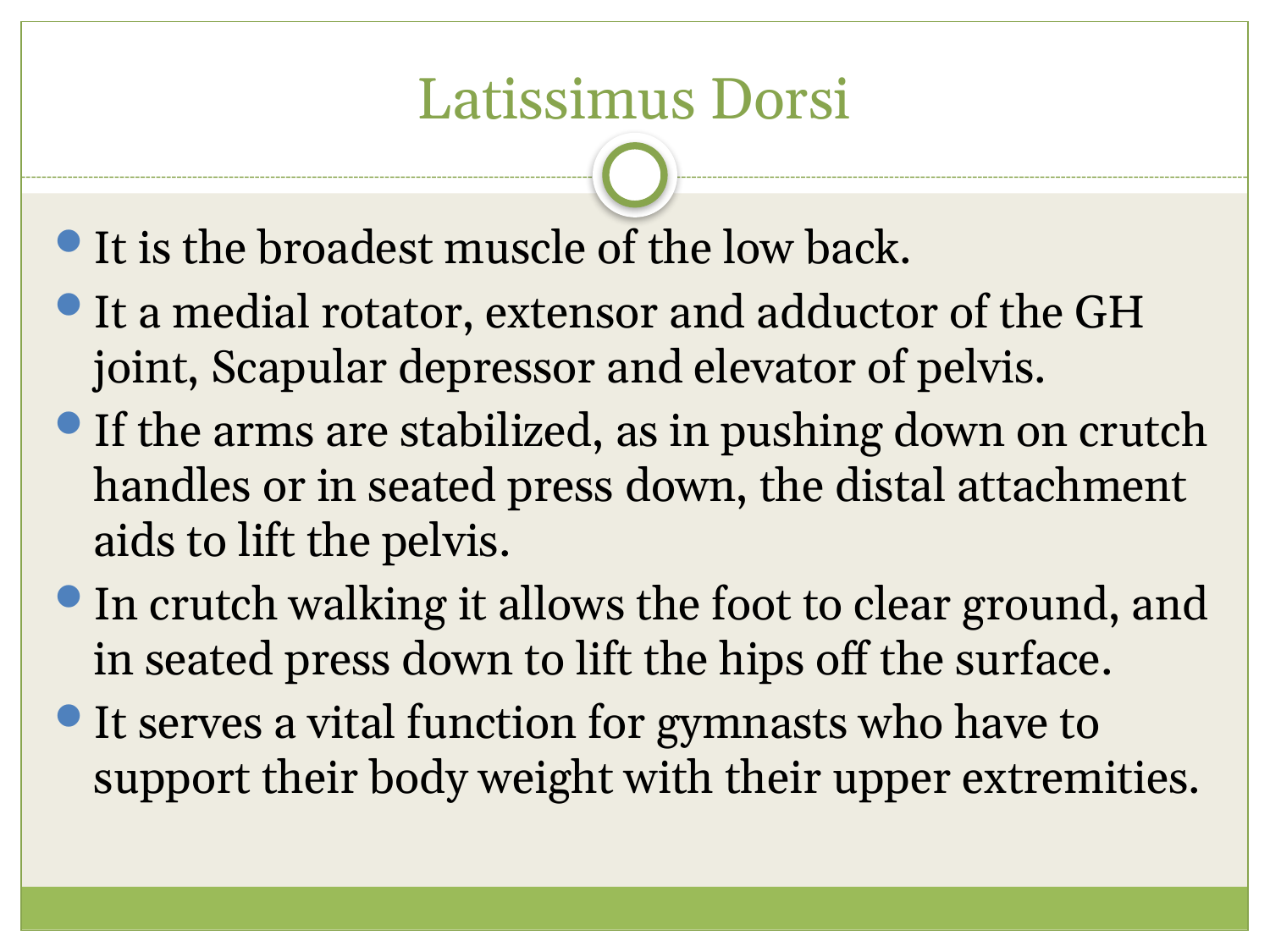

# Latissimus Dorsi
It is the broadest muscle of the low back.
It a medial rotator, extensor and adductor of the GH joint, Scapular depressor and elevator of pelvis.
If the arms are stabilized, as in pushing down on crutch handles or in seated press down, the distal attachment aids to lift the pelvis.
In crutch walking it allows the foot to clear ground, and in seated press down to lift the hips off the surface.
It serves a vital function for gymnasts who have to support their body weight with their upper extremities.